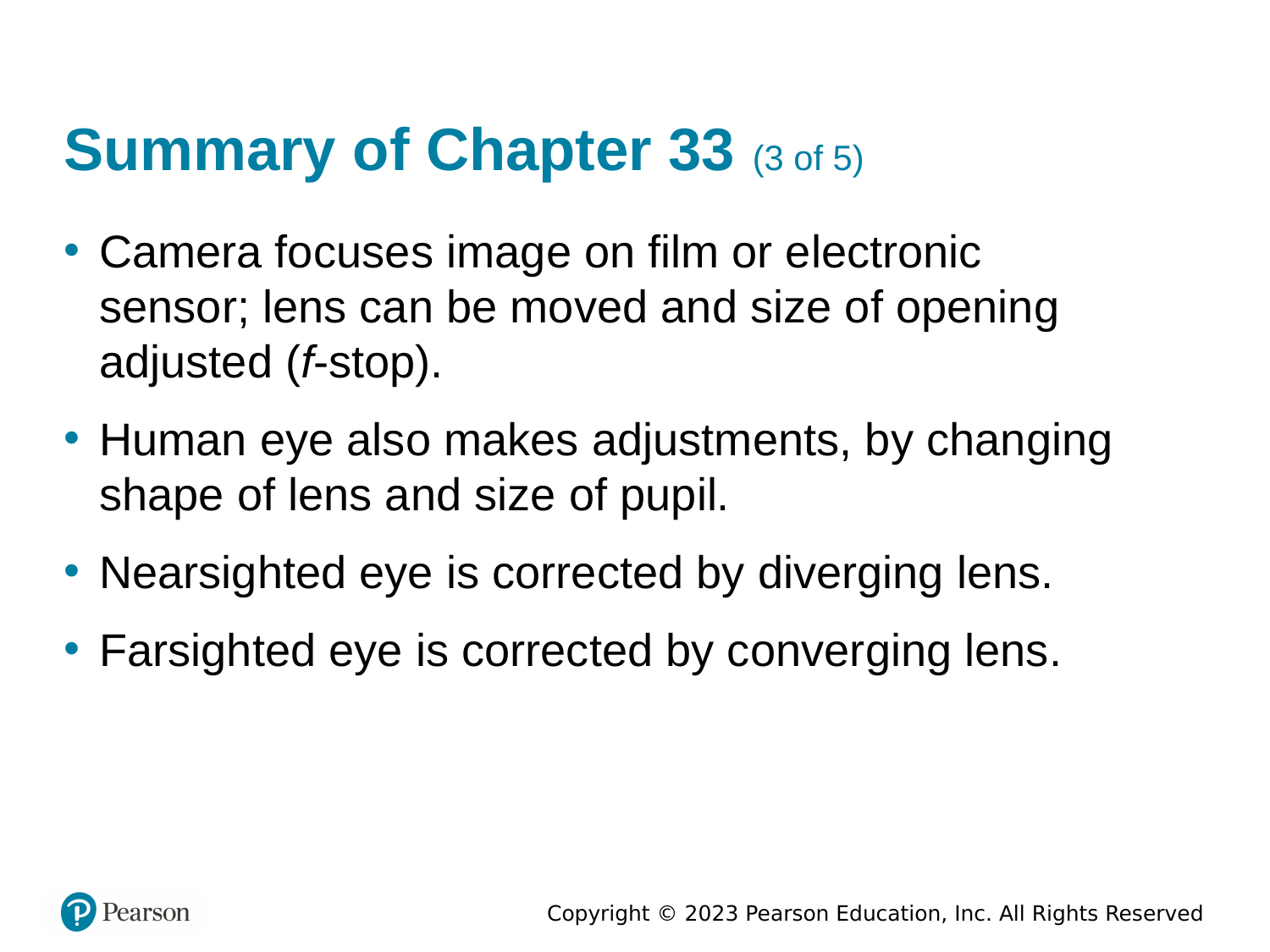

# Summary of Chapter 33 (3 of 5)
Camera focuses image on film or electronic sensor; lens can be moved and size of opening adjusted (f-stop).
Human eye also makes adjustments, by changing shape of lens and size of pupil.
Nearsighted eye is corrected by diverging lens.
Farsighted eye is corrected by converging lens.